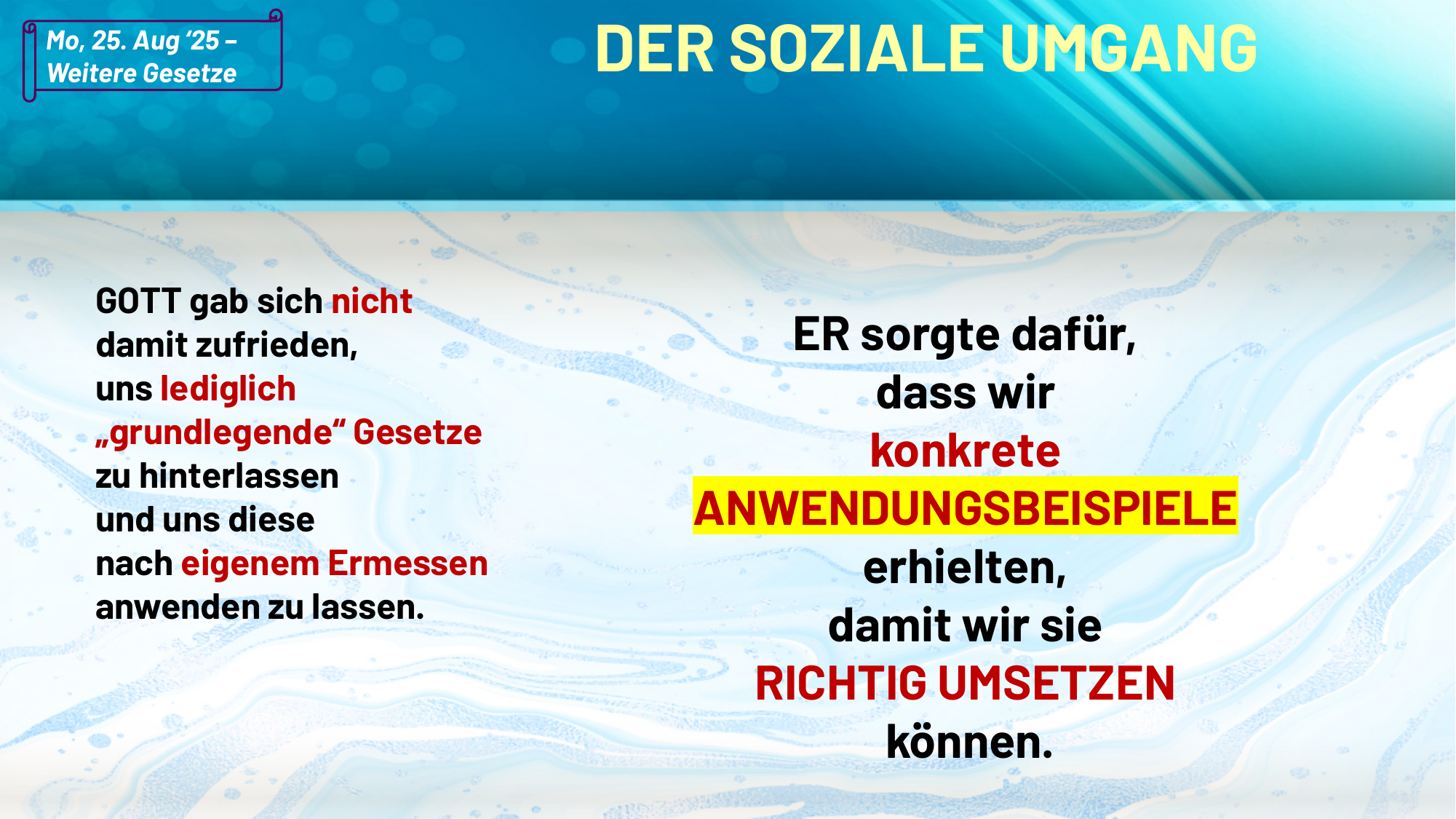

DER SOZIALE UMGANG
Mo, 25. Aug ‘25 – Weitere Gesetze
GOTT gab sich nicht
damit zufrieden,
uns lediglich
„grundlegende“ Gesetze
zu hinterlassen
und uns diese
nach eigenem Ermessen
anwenden zu lassen.
ER sorgte dafür,
dass wir
konkrete
ANWENDUNGSBEISPIELE
erhielten,
damit wir sie
RICHTIG UMSETZEN
können.